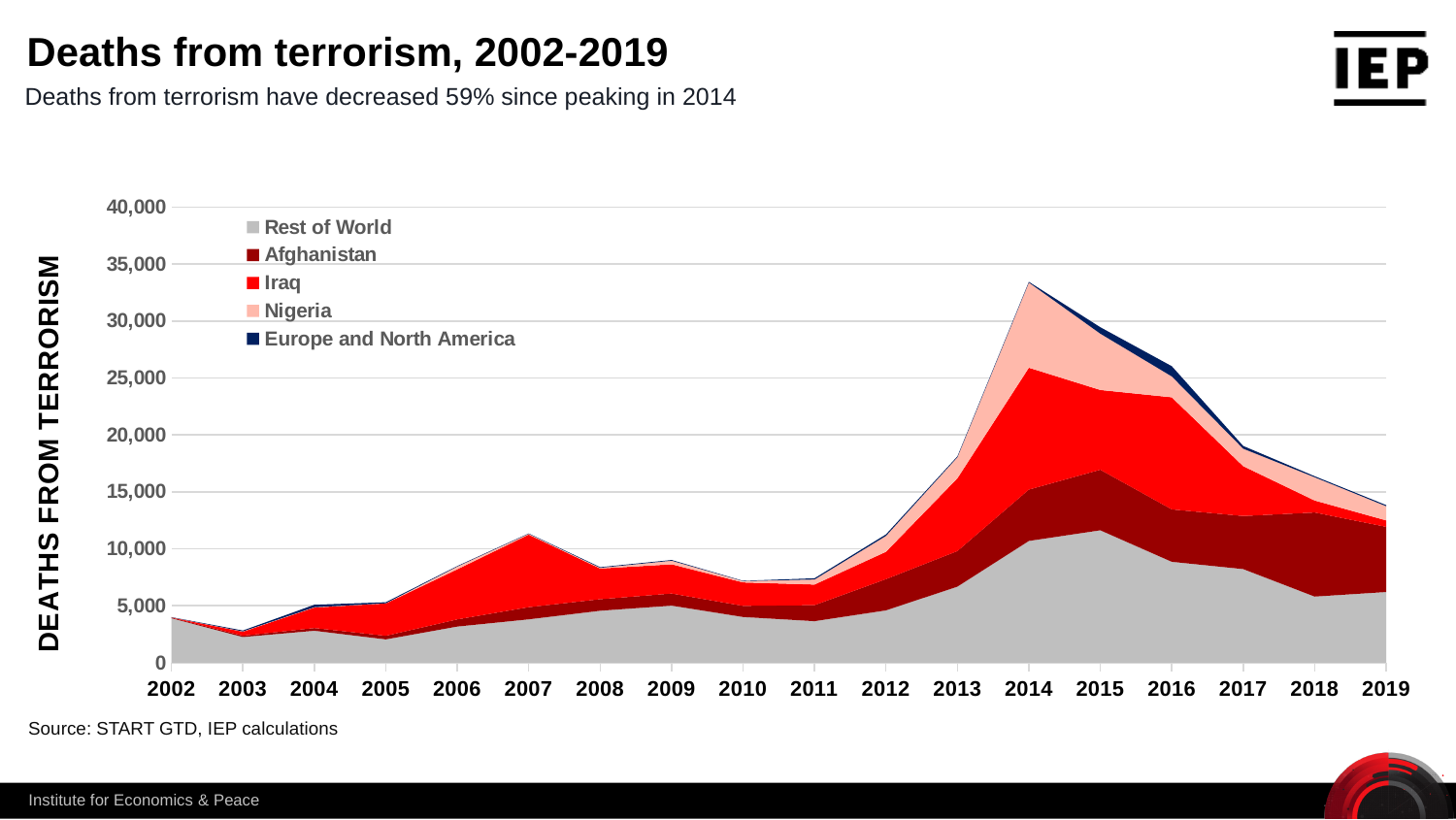

Deaths from terrorism, 2002-2019
Deaths from terrorism have decreased 59% since peaking in 2014

### Chart

| Category | Rest of World | Afghanistan | Iraq | Nigeria | Europe and North America |
|---|---|---|---|---|---|
| 2002 | 3895.0 | 54.0 | 10.0 | 14.0 | 17.0 |
| 2003 | 2243.0 | 113.0 | 356.0 | 28.0 | 75.0 |
| 2004 | 2797.0 | 233.0 | 1800.0 | 30.0 | 213.0 |
| 2005 | 2035.0 | 315.0 | 2840.0 | 17.0 | 88.0 |
| 2006 | 3161.0 | 631.0 | 4400.0 | 240.0 | 41.0 |
| 2007 | 3798.0 | 1065.0 | 6369.0 | 72.0 | 29.0 |
| 2008 | 4553.0 | 1009.0 | 2695.0 | 65.0 | 52.0 |
| 2009 | 5000.0 | 1063.0 | 2567.0 | 316.0 | 57.0 |
| 2010 | 4003.0 | 977.0 | 2057.0 | 116.0 | 24.0 |
| 2011 | 3638.0 | 1401.0 | 1810.0 | 446.0 | 106.0 |
| 2012 | 4582.0 | 2743.0 | 2400.0 | 1391.0 | 134.0 |
| 2013 | 6670.0 | 3122.0 | 6391.0 | 1852.0 | 73.0 |
| 2014 | 10683.0 | 4508.0 | 10701.0 | 7482.0 | 64.0 |
| 2015 | 11616.0 | 5316.0 | 7006.0 | 4947.0 | 563.0 |
| 2016 | 8850.0 | 4598.0 | 9850.0 | 1835.0 | 894.0 |
| 2017 | 8212.0 | 4657.0 | 4374.0 | 1544.0 | 238.0 |
| 2018 | 5795.0 | 7379.0 | 1054.0 | 2043.0 | 89.0 |
| 2019 | 6195.0 | 5725.0 | 564.0 | 1245.0 | 97.0 |
Source: START GTD, IEP calculations